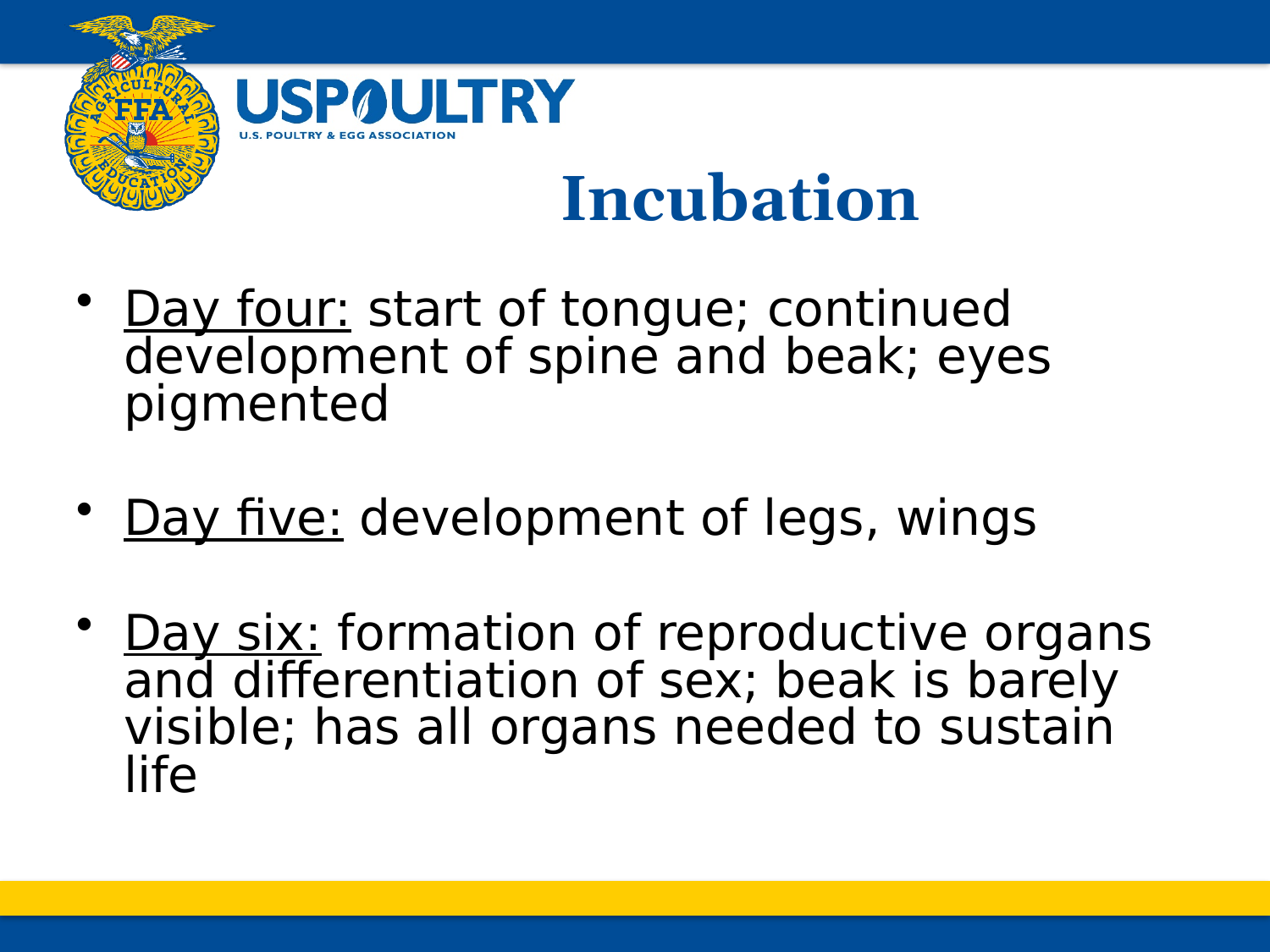

# Incubation
Day four: start of tongue; continued development of spine and beak; eyes pigmented

Day five: development of legs, wings

Day six: formation of reproductive organs and differentiation of sex; beak is barely visible; has all organs needed to sustain life